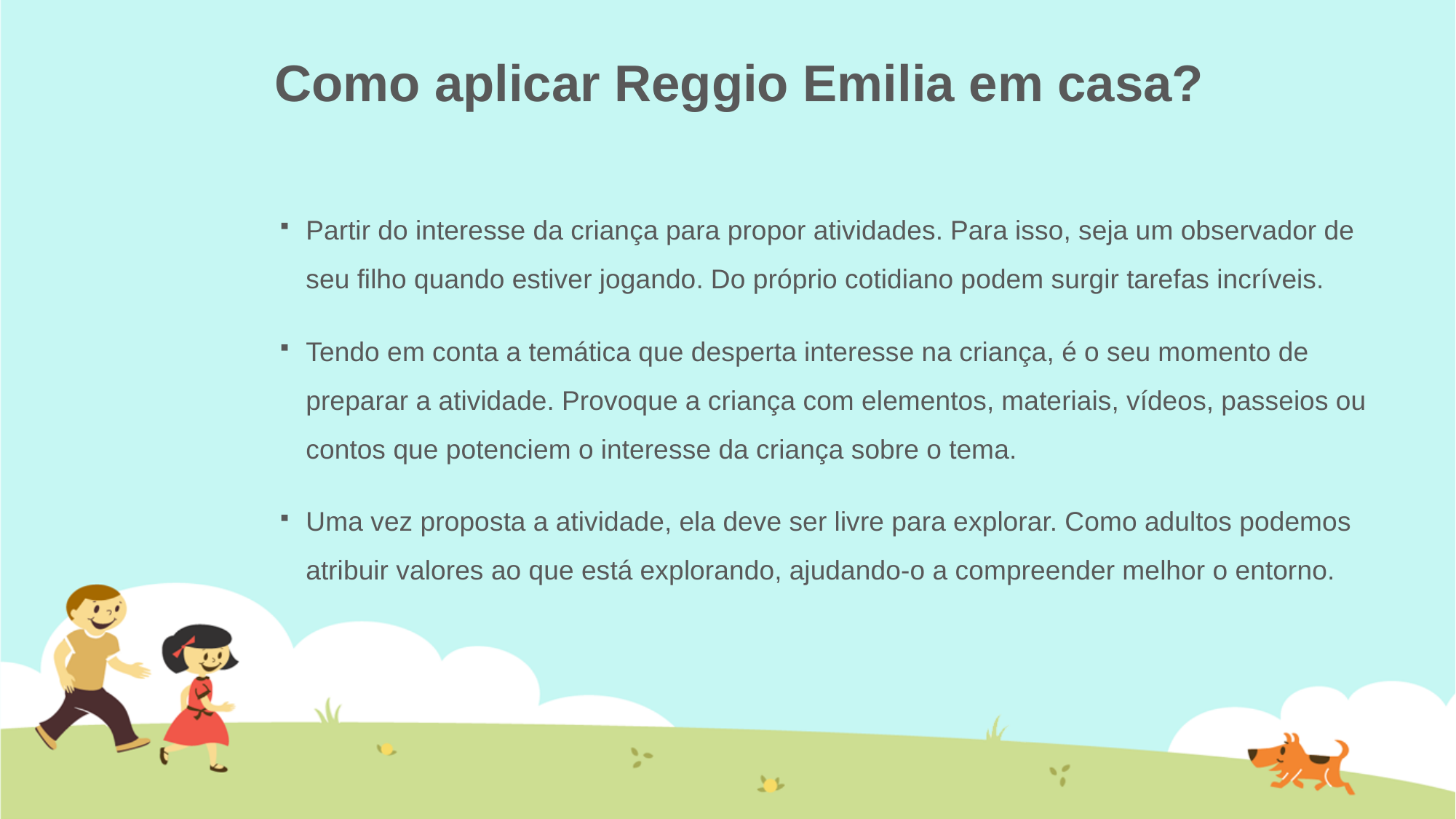

# Como aplicar Reggio Emilia em casa?
Partir do interesse da criança para propor atividades. Para isso, seja um observador de seu filho quando estiver jogando. Do próprio cotidiano podem surgir tarefas incríveis.
Tendo em conta a temática que desperta interesse na criança, é o seu momento de preparar a atividade. Provoque a criança com elementos, materiais, vídeos, passeios ou contos que potenciem o interesse da criança sobre o tema.
Uma vez proposta a atividade, ela deve ser livre para explorar. Como adultos podemos atribuir valores ao que está explorando, ajudando-o a compreender melhor o entorno.